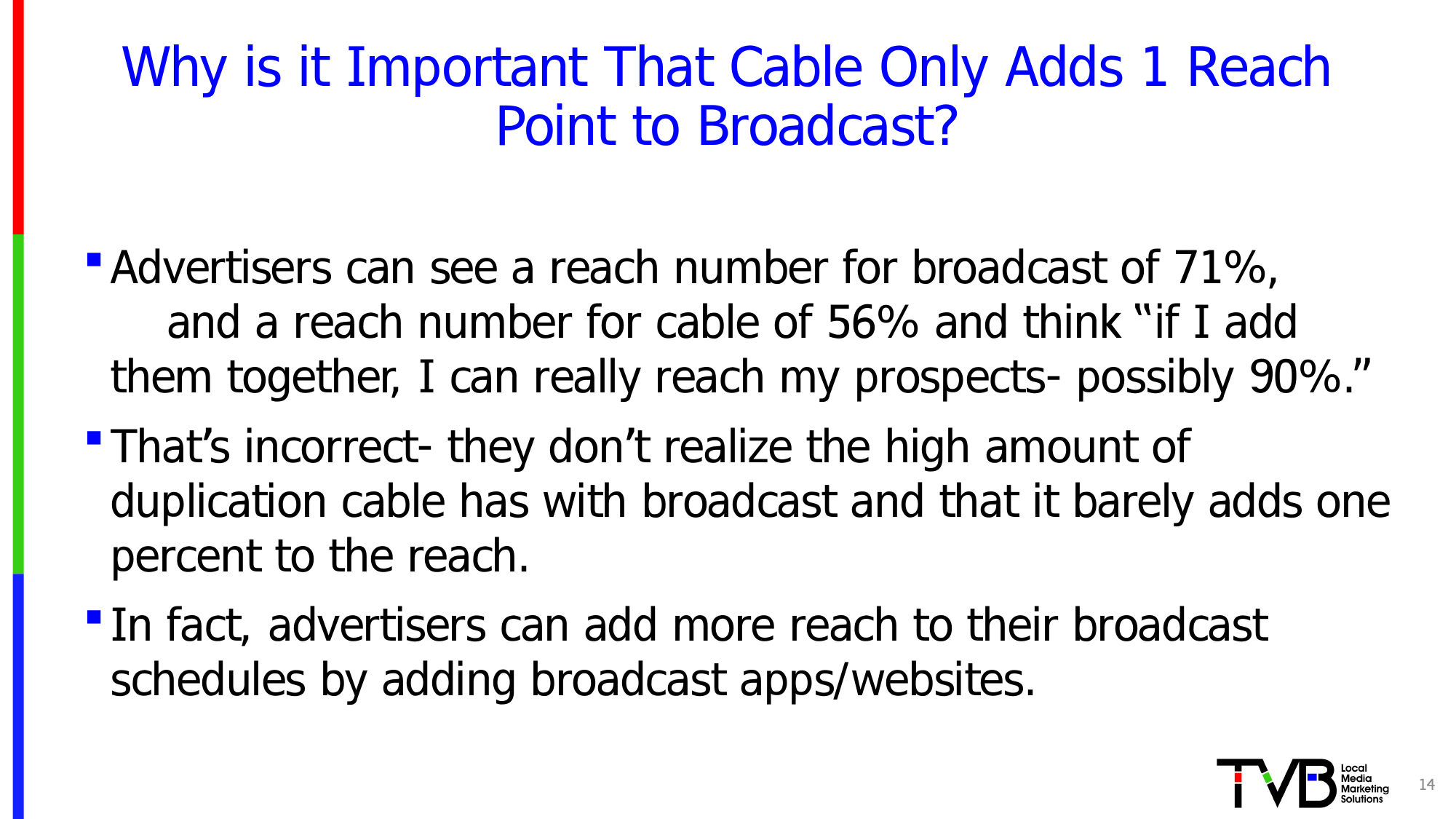

# Why is it Important That Cable Only Adds 1 Reach Point to Broadcast?
Advertisers can see a reach number for broadcast of 71%,              and a reach number for cable of 56% and think “if I add them together, I can really reach my prospects- possibly 90%.”
That’s incorrect- they don’t realize the high amount of duplication cable has with broadcast and that it barely adds one percent to the reach.
In fact, advertisers can add more reach to their broadcast schedules by adding broadcast apps/websites.
14